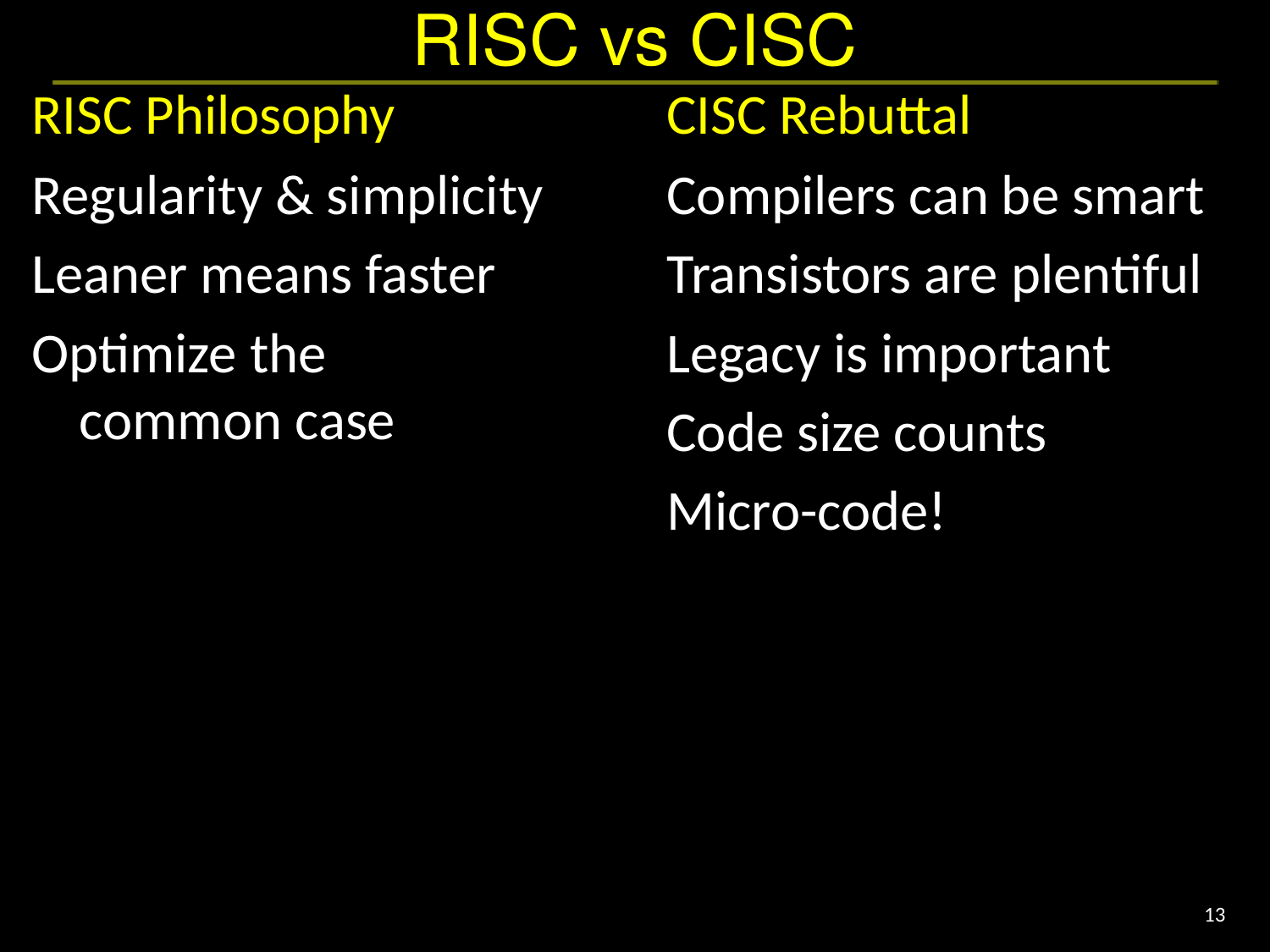

# RISC vs CISC
RISC Philosophy
Regularity & simplicity
Leaner means faster
Optimize the
common case
CISC Rebuttal
Compilers can be smart
Transistors are plentiful
Legacy is important
Code size counts
Micro-code!